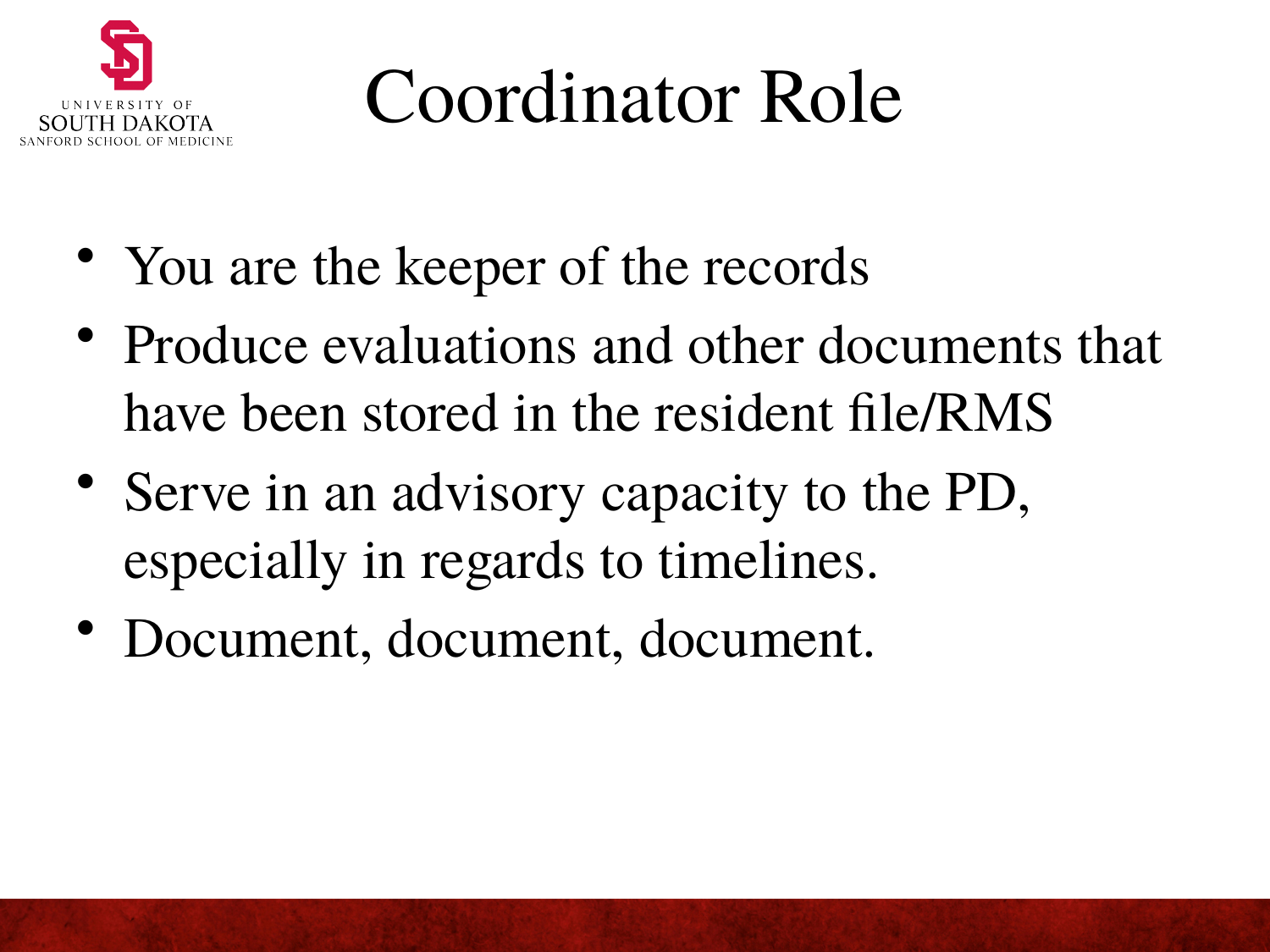

# Coordinator Role
You are the keeper of the records
Produce evaluations and other documents that have been stored in the resident file/RMS
Serve in an advisory capacity to the PD, especially in regards to timelines.
Document, document, document.